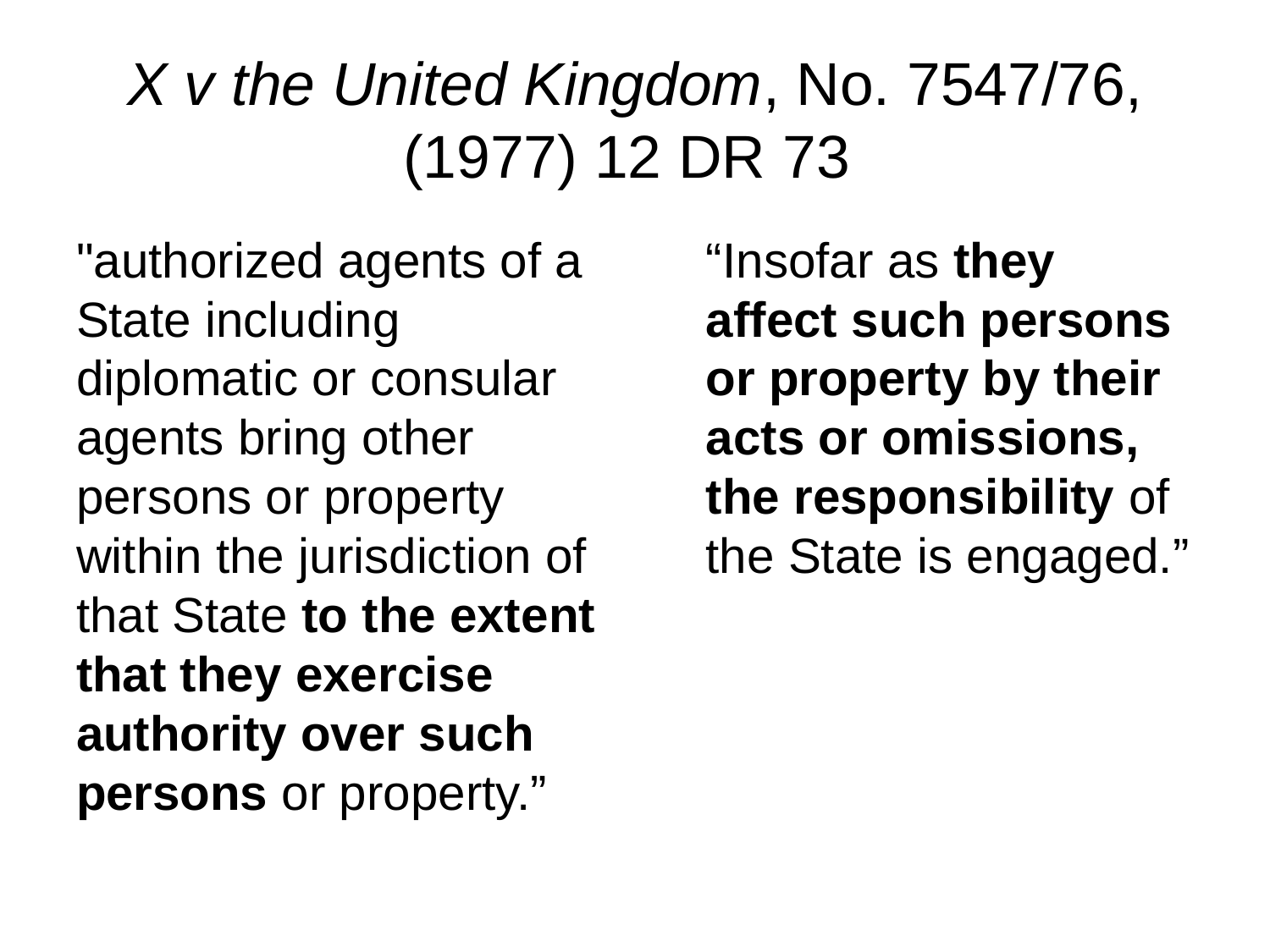

# X v the United Kingdom, No. 7547/76, (1977) 12 DR 73
"authorized agents of a State including diplomatic or consular agents bring other persons or property within the jurisdiction of that State to the extent that they exercise authority over such persons or property.”

	“Insofar as they affect such persons or property by their acts or omissions, the responsibility of the State is engaged.”